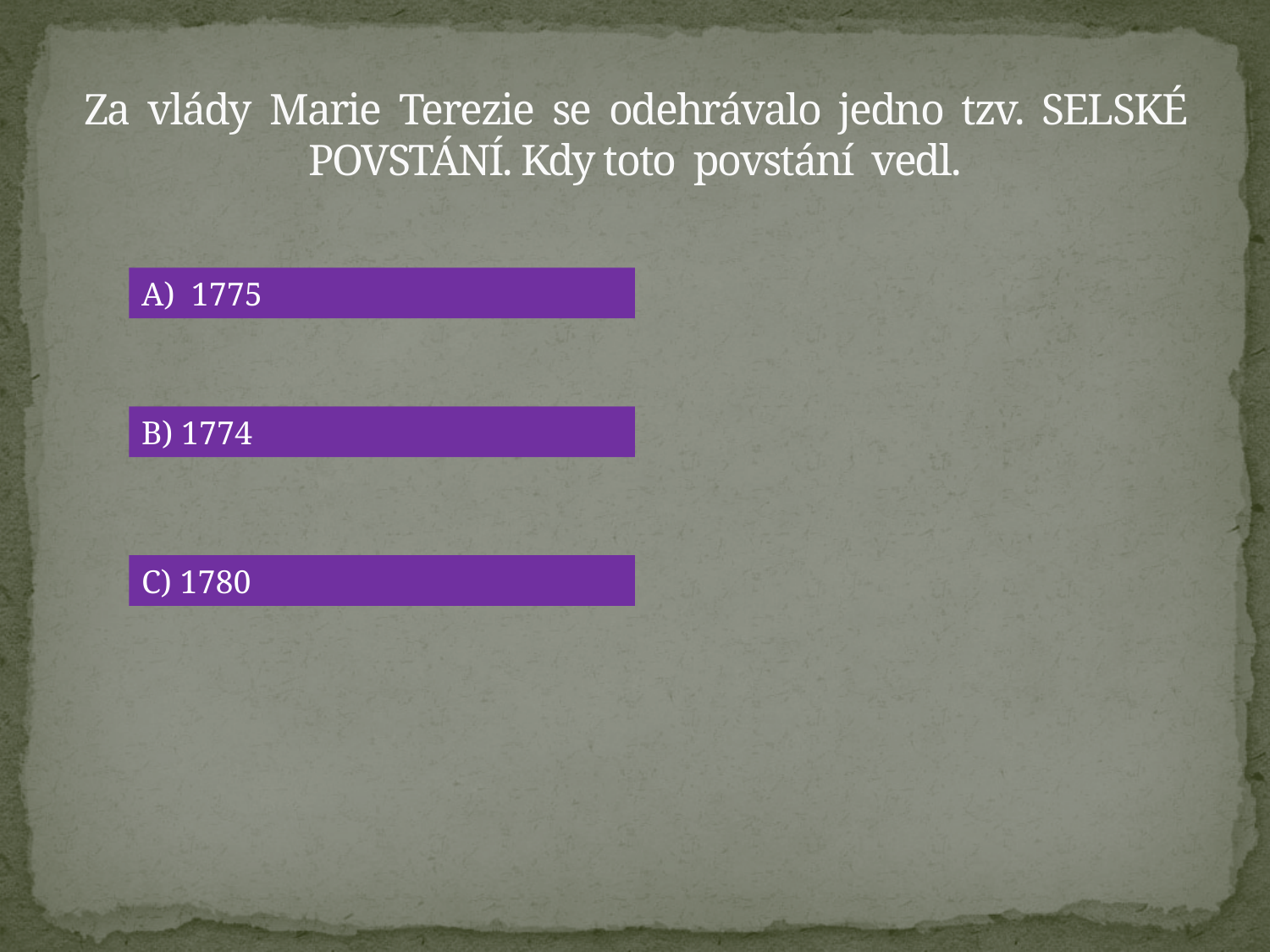

# Za  vlády  Marie  Terezie  se  odehrávalo  jedno  tzv.  SELSKÉ POVSTÁNÍ. Kdy toto  povstání  vedl.
A)  1775
B) 1774
C) 1780